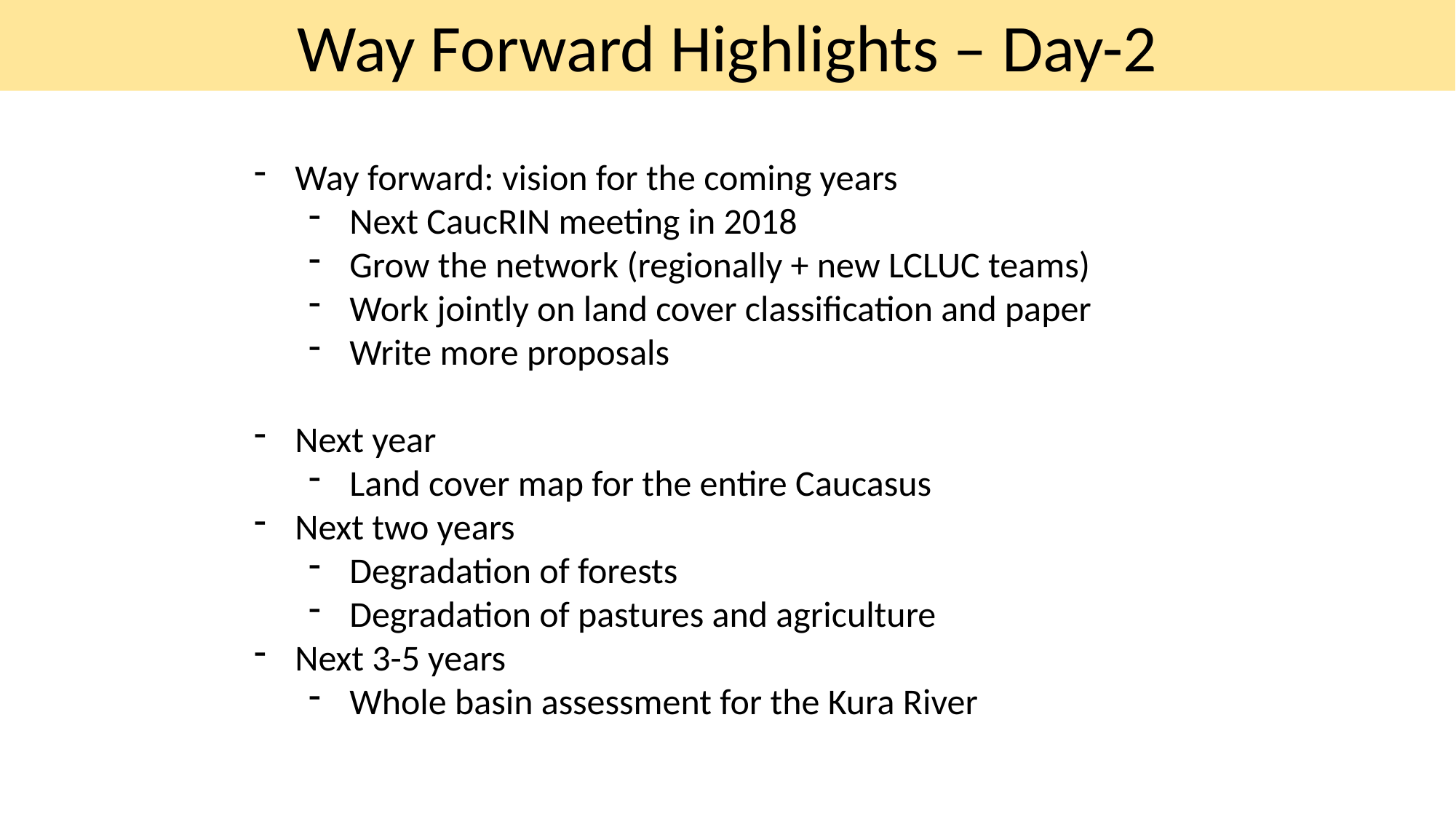

Way Forward Highlights – Day-2
Way forward: vision for the coming years
Next CaucRIN meeting in 2018
Grow the network (regionally + new LCLUC teams)
Work jointly on land cover classification and paper
Write more proposals

Next year
Land cover map for the entire Caucasus
Next two years
Degradation of forests
Degradation of pastures and agriculture
Next 3-5 years
Whole basin assessment for the Kura River